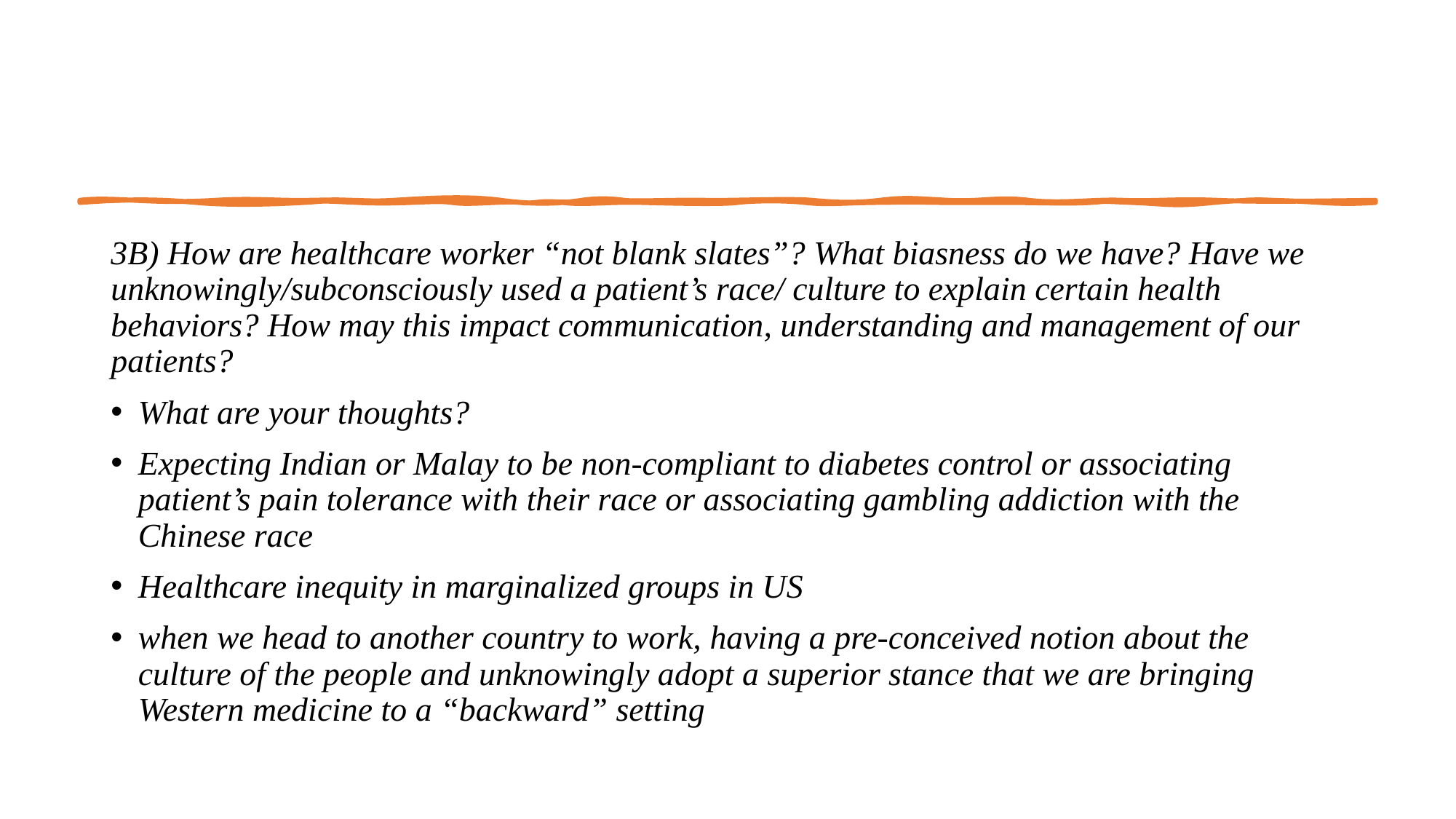

#

3B) How are healthcare worker “not blank slates”? What biasness do we have? Have we unknowingly/subconsciously used a patient’s race/ culture to explain certain health behaviors? How may this impact communication, understanding and management of our patients?
What are your thoughts?
Expecting Indian or Malay to be non-compliant to diabetes control or associating patient’s pain tolerance with their race or associating gambling addiction with the Chinese race
Healthcare inequity in marginalized groups in US
when we head to another country to work, having a pre-conceived notion about the culture of the people and unknowingly adopt a superior stance that we are bringing Western medicine to a “backward” setting